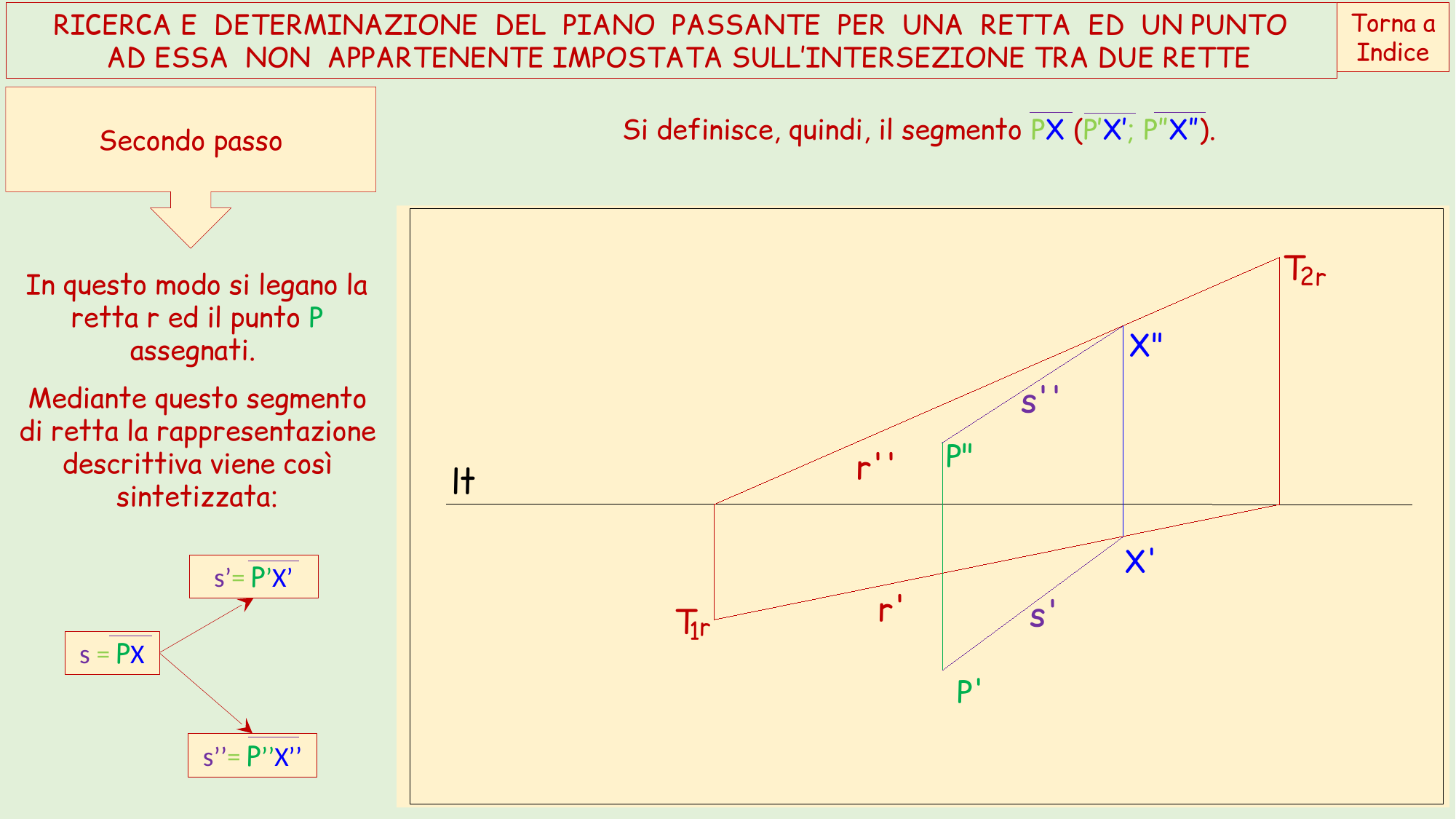

RICERCA E  DETERMINAZIONE  DEL  PIANO  PASSANTE  PER  UNA  RETTA  ED  UN PUNTO
  AD ESSA  NON  APPARTENENTE IMPOSTATA SULL’INTERSEZIONE TRA DUE RETTE
Torna a Indice
Secondo passo
Si definisce, quindi, il segmento PX (P’X’; P”X”).

T
2
r

X"
P"

r''
lt

X'
r'
T
r
1
P'

In questo modo si legano la retta r ed il punto P assegnati.

Mediante questo segmento di retta la rappresentazione descrittiva viene così sintetizzata:
s''

s’= P’X’
s'
s = PX
s’’= P’’X’’